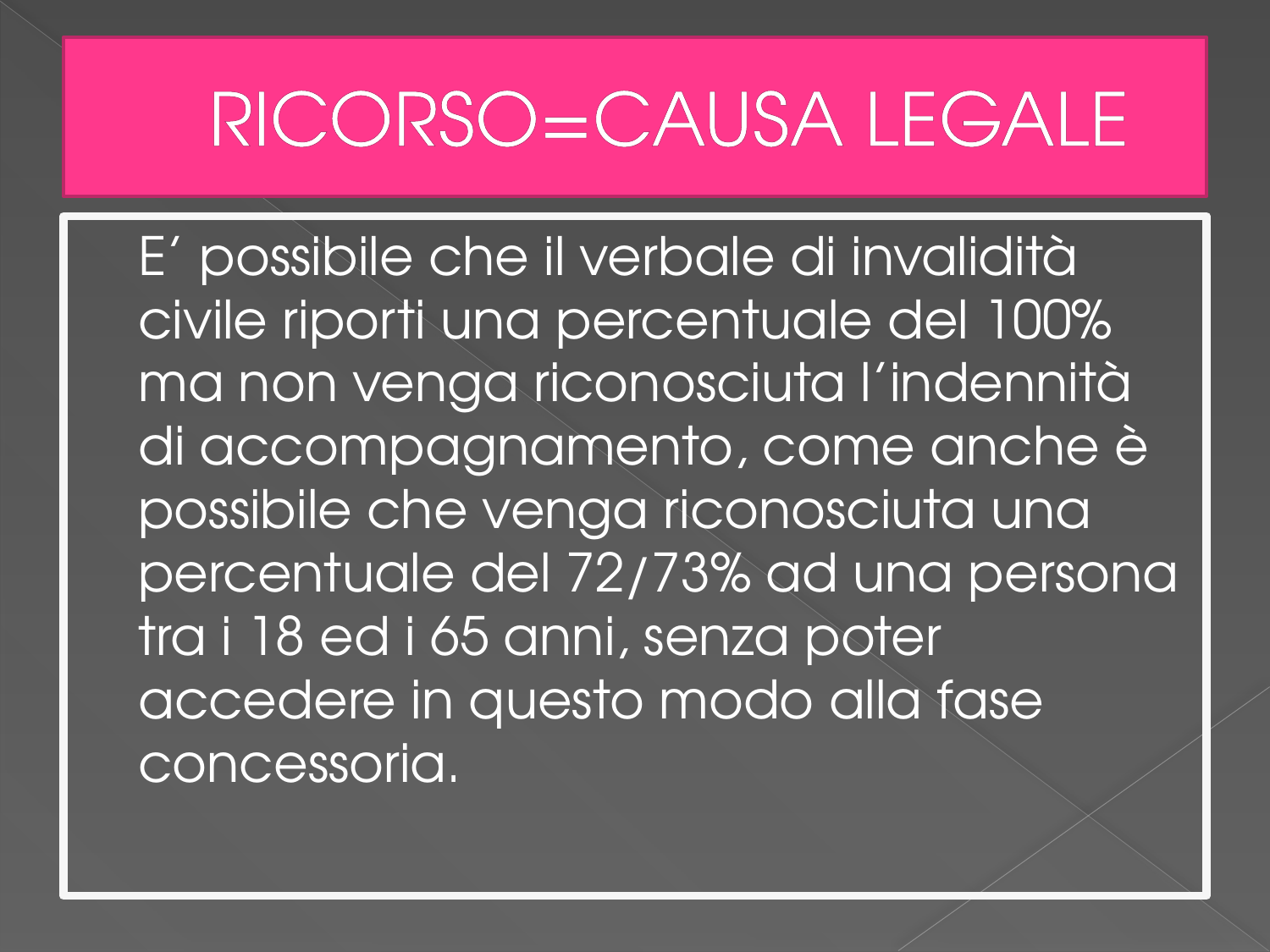

# RICORSO=CAUSA LEGALE
	E’ possibile che il verbale di invalidità civile riporti una percentuale del 100% ma non venga riconosciuta l’indennità di accompagnamento, come anche è possibile che venga riconosciuta una percentuale del 72/73% ad una persona tra i 18 ed i 65 anni, senza poter accedere in questo modo alla fase concessoria.